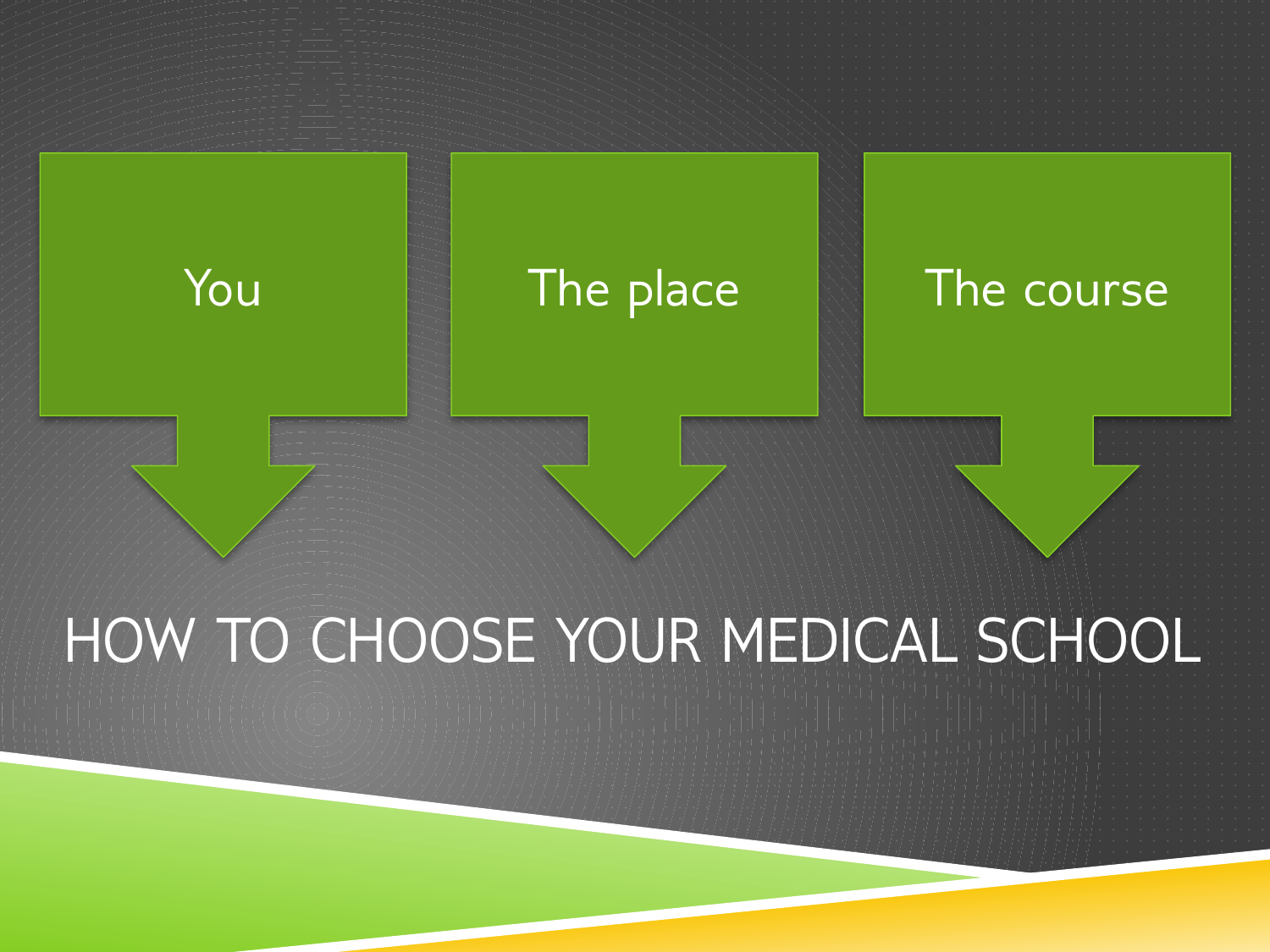

You
The place
The course
# How to choose your medical school